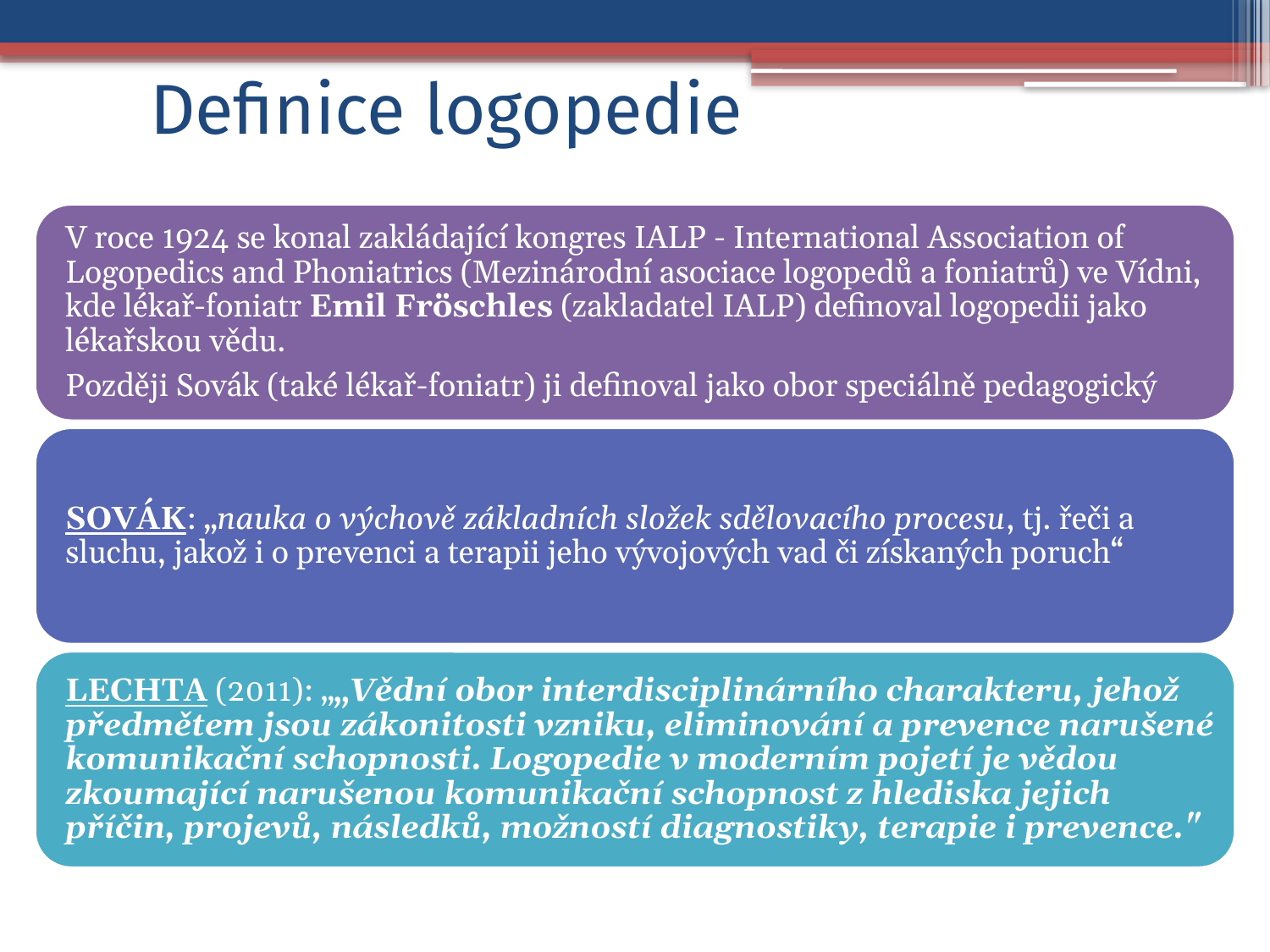

Definice logopedie
V roce 1924 se konal zakládající kongres IALP - International Association of Logopedics and Phoniatrics (Mezinárodní asociace logopedů a foniatrů) ve Vídni, kde lékař-foniatr Emil Fröschles (zakladatel IALP) definoval logopedii jako lékařskou vědu.
Později Sovák (také lékař-foniatr) ji definoval jako obor speciálně pedagogický
SOVÁK: „nauka o výchově základních složek sdělovacího procesu, tj. řeči a sluchu, jakož i o prevenci a terapii jeho vývojových vad či získaných poruch“
LECHTA (2011): „„Vědní obor interdisciplinárního charakteru, jehož předmětem jsou zákonitosti vzniku, eliminování a prevence narušené komunikační schopnosti. Logopedie v moderním pojetí je vědou zkoumající narušenou komunikační schopnost z hlediska jejich příčin, projevů, následků, možností diagnostiky, terapie i prevence."